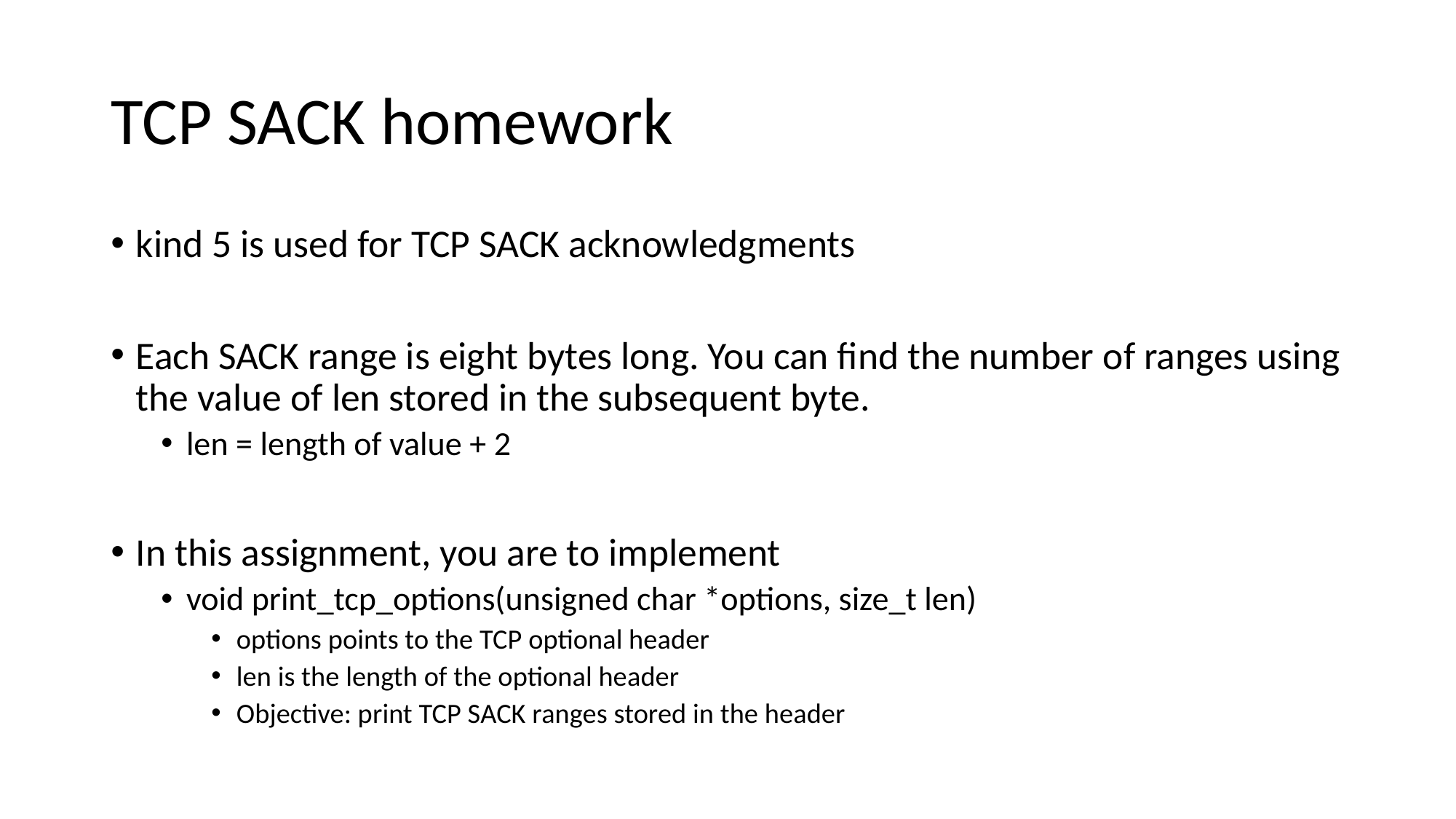

# TCP SACK homework
kind 5 is used for TCP SACK acknowledgments

Each SACK range is eight bytes long. You can find the number of ranges using the value of len stored in the subsequent byte.
len = length of value + 2

In this assignment, you are to implement
void print_tcp_options(unsigned char *options, size_t len)
options points to the TCP optional header
len is the length of the optional header
Objective: print TCP SACK ranges stored in the header